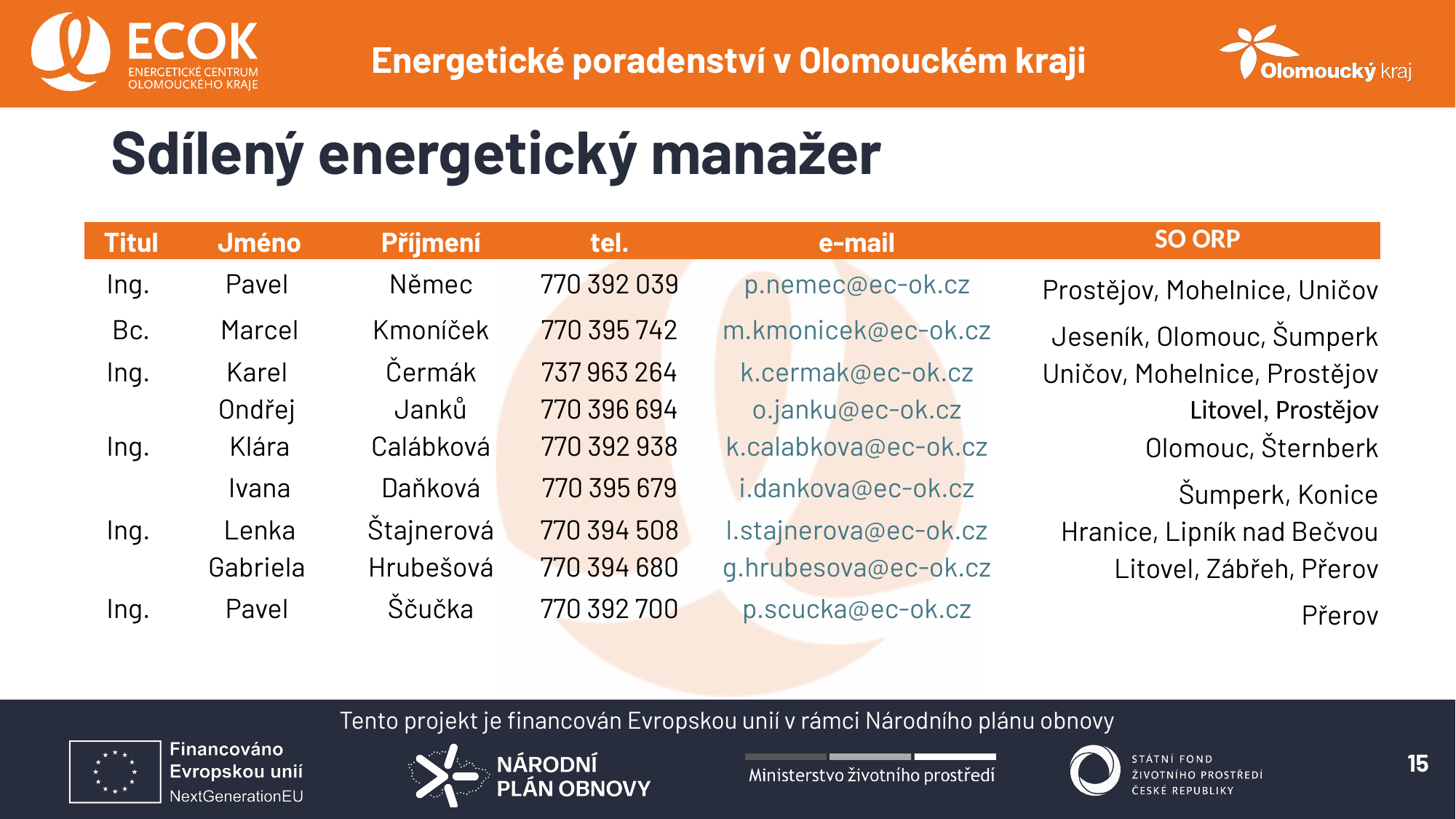

# Sdílený energetický manažer
| Titul | Jméno | Příjmení | tel. | e-mail | SO ORP |
| --- | --- | --- | --- | --- | --- |
| Ing. | Pavel | Němec | 770 392 039 | p.nemec@ec-ok.cz | Prostějov, Mohelnice, Uničov |
| Bc. | Marcel | Kmoníček | 770 395 742 | m.kmonicek@ec-ok.cz | Jeseník, Olomouc, Šumperk |
| Ing. | Karel | Čermák | 737 963 264 | k.cermak@ec-ok.cz | Uničov, Mohelnice, Prostějov |
|  | Ondřej | Janků | 770 396 694 | o.janku@ec-ok.cz | Litovel, Prostějov |
| Ing. | Klára | Calábková | 770 392 938 | k.calabkova@ec-ok.cz | Olomouc, Šternberk |
|  | Ivana | Daňková | 770 395 679 | i.dankova@ec-ok.cz | Šumperk, Konice |
| Ing. | Lenka | Štajnerová | 770 394 508 | l.stajnerova@ec-ok.cz | Hranice, Lipník nad Bečvou |
|  | Gabriela | Hrubešová | 770 394 680 | g.hrubesova@ec-ok.cz | Litovel, Zábřeh, Přerov |
| Ing. | Pavel | Ščučka | 770 392 700 | p.scucka@ec-ok.cz | Přerov |
15